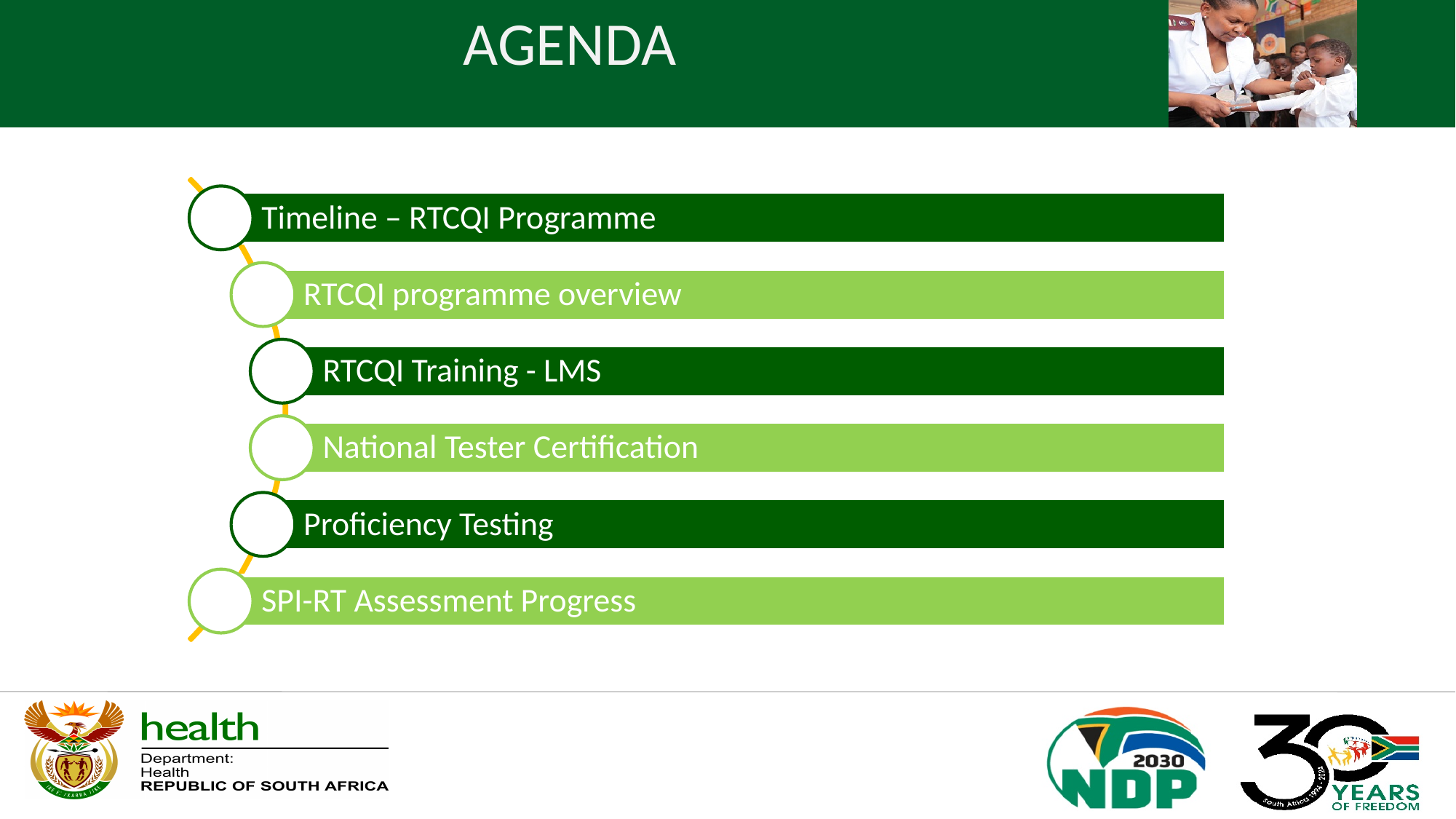

AGENDA
Timeline – RTCQI Programme
RTCQI programme overview
RTCQI Training - LMS
National Tester Certification
Proficiency Testing
SPI-RT Assessment Progress